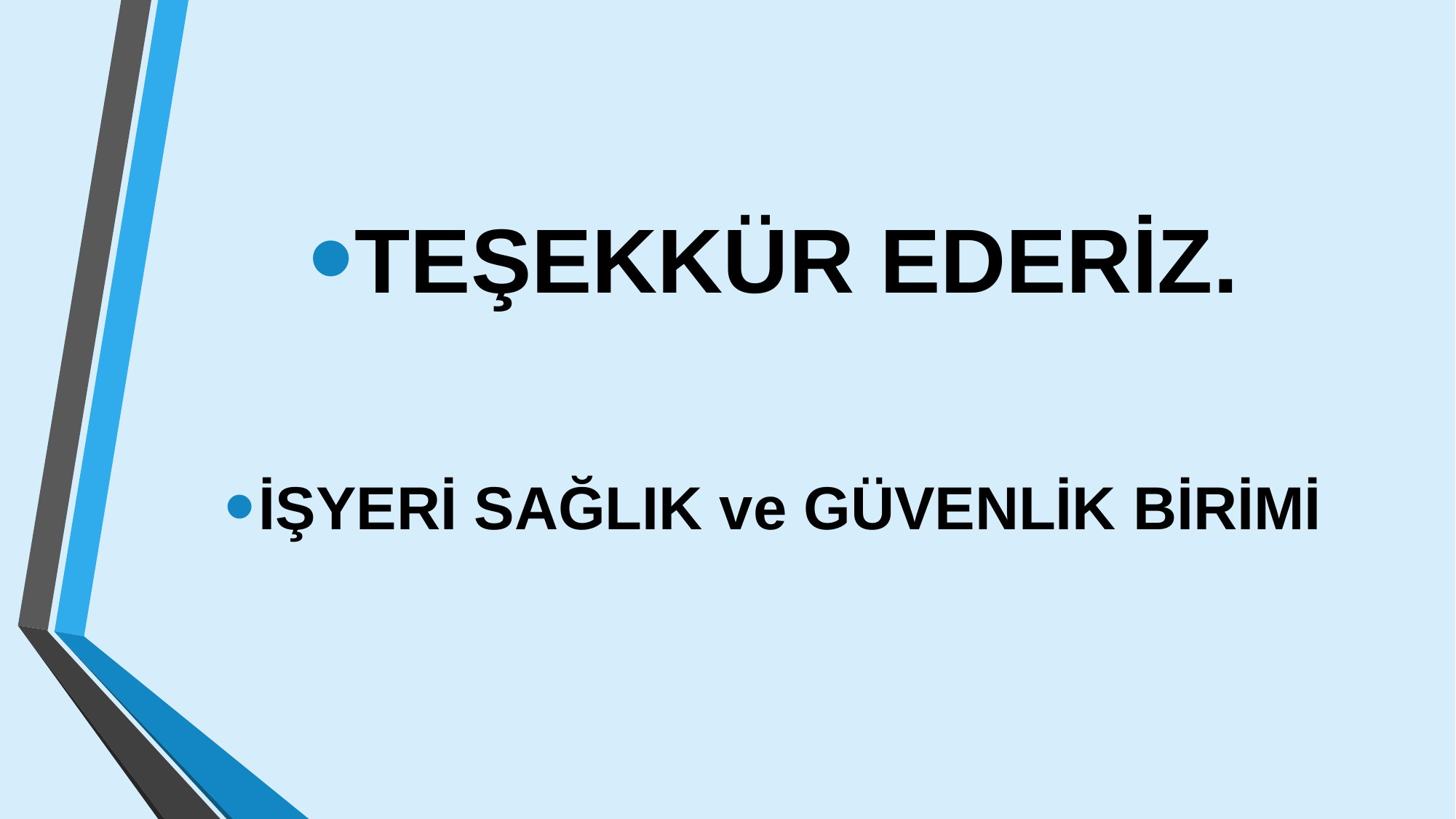

TEŞEKKÜR EDERİZ.

İŞYERİ SAĞLIK ve GÜVENLİK BİRİMİ